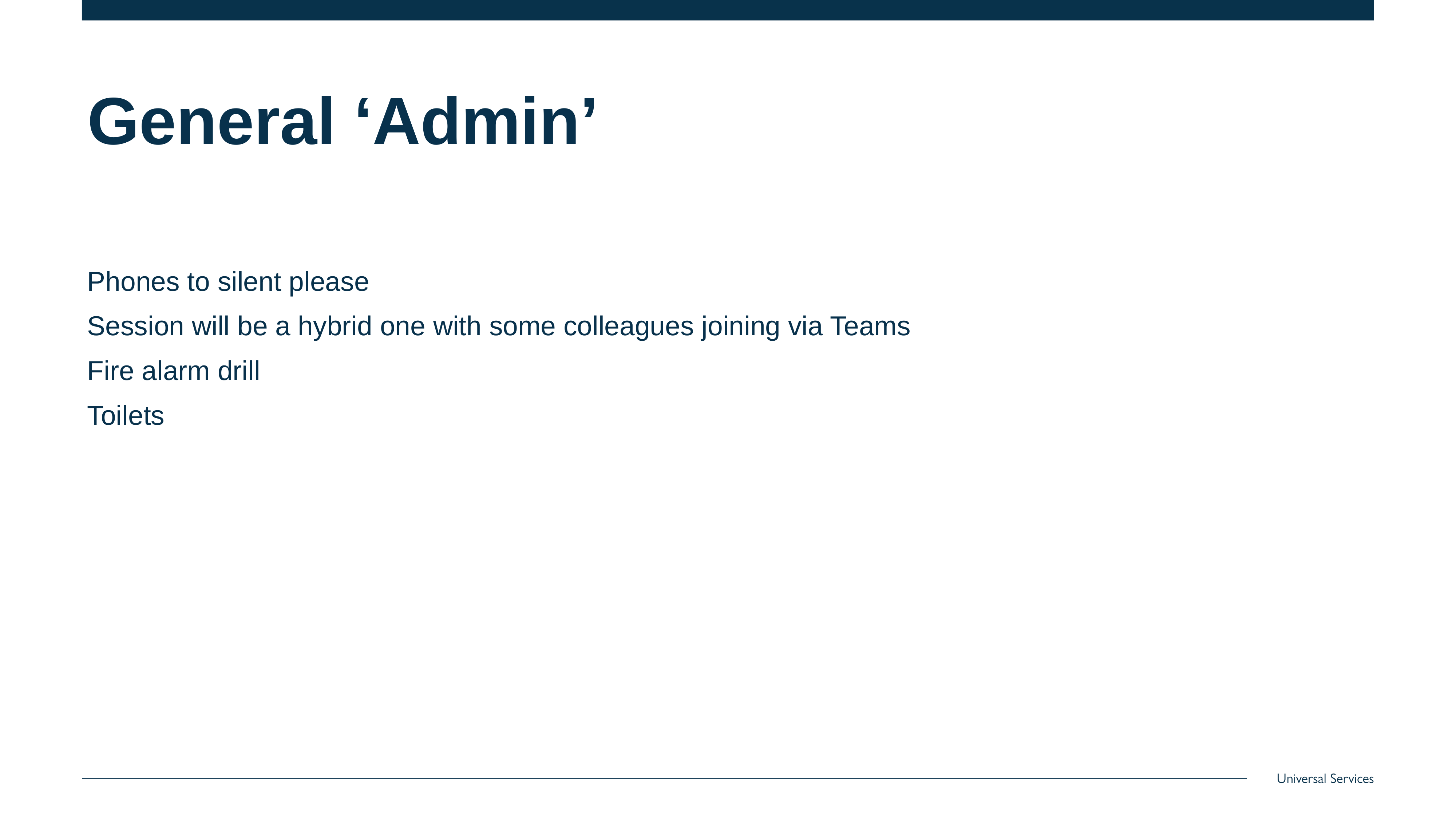

# General ‘Admin’
Phones to silent please
Session will be a hybrid one with some colleagues joining via Teams
Fire alarm drill
Toilets